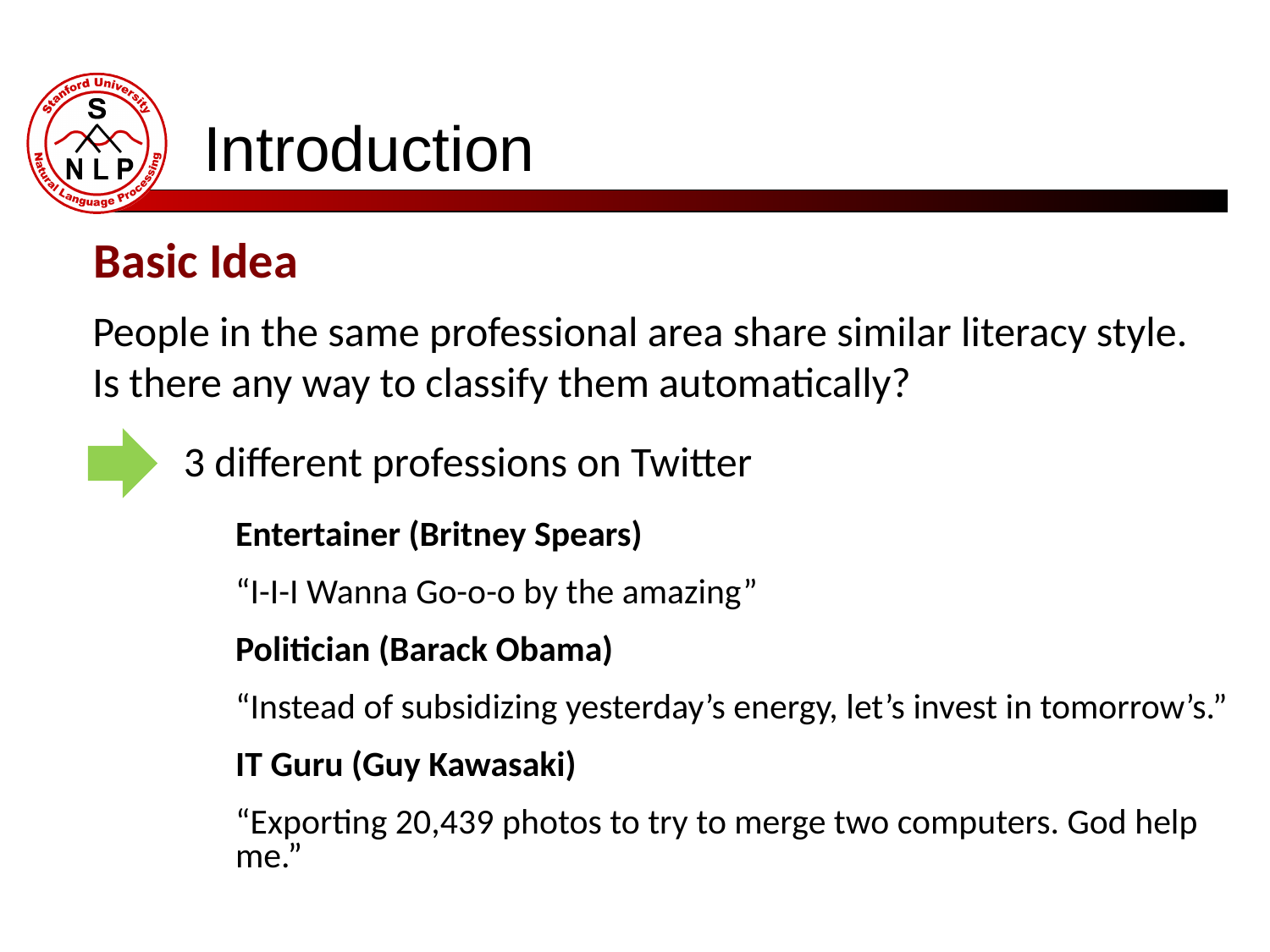

# Introduction
Basic Idea
People in the same professional area share similar literacy style. Is there any way to classify them automatically?

3 different professions on Twitter
Entertainer (Britney Spears)
“I-I-I Wanna Go-o-o by the amazing”
Politician (Barack Obama)
“Instead of subsidizing yesterday’s energy, let’s invest in tomorrow’s.”
IT Guru (Guy Kawasaki)
“Exporting 20,439 photos to try to merge two computers. God help me.”